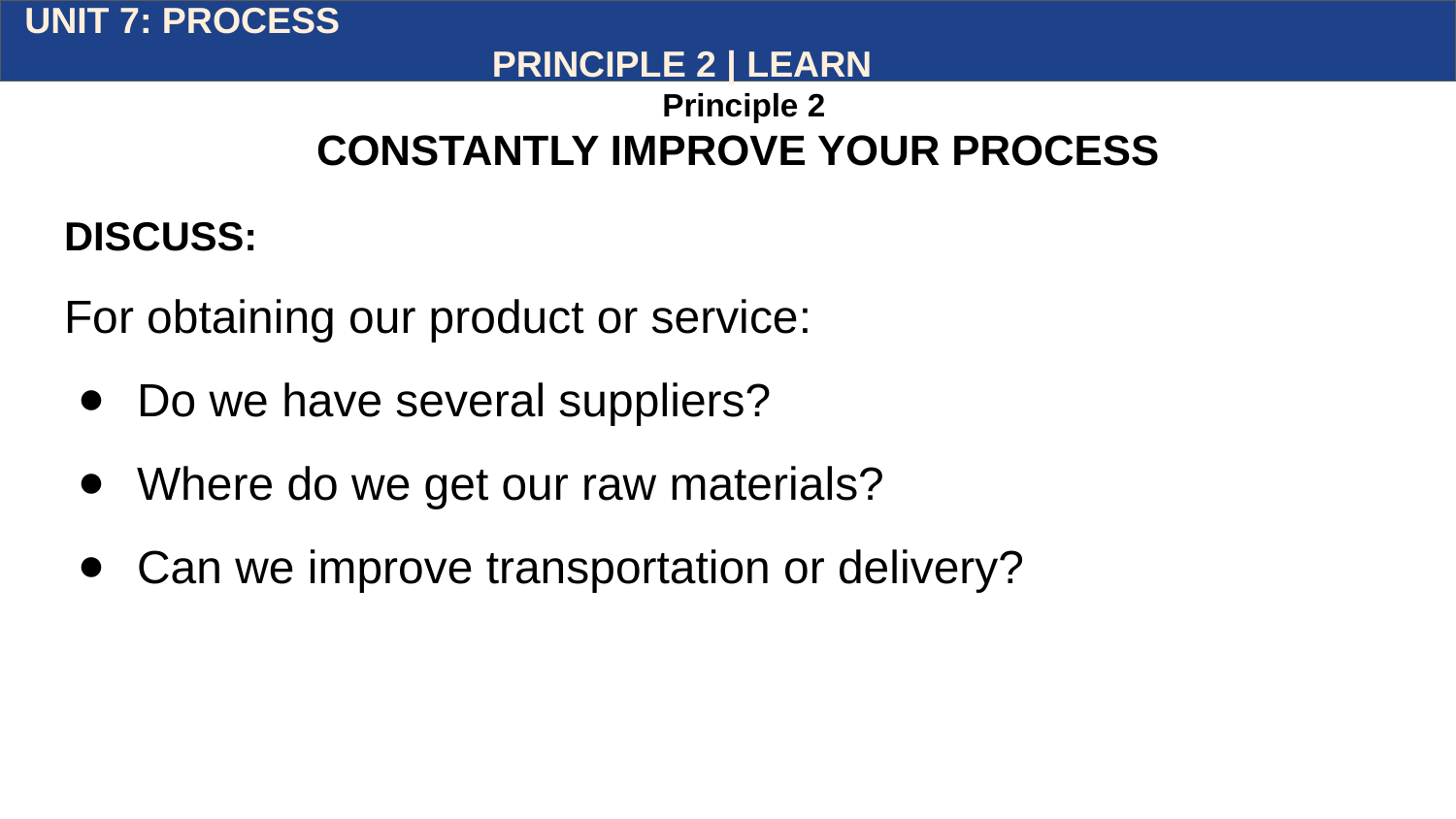

UNIT 7: PROCESS			    	   				    		    PRINCIPLE 2 | LEARN
Principle 2
CONSTANTLY IMPROVE YOUR PROCESS
DISCUSS:
For obtaining our product or service:
Do we have several suppliers?
Where do we get our raw materials?
Can we improve transportation or delivery?